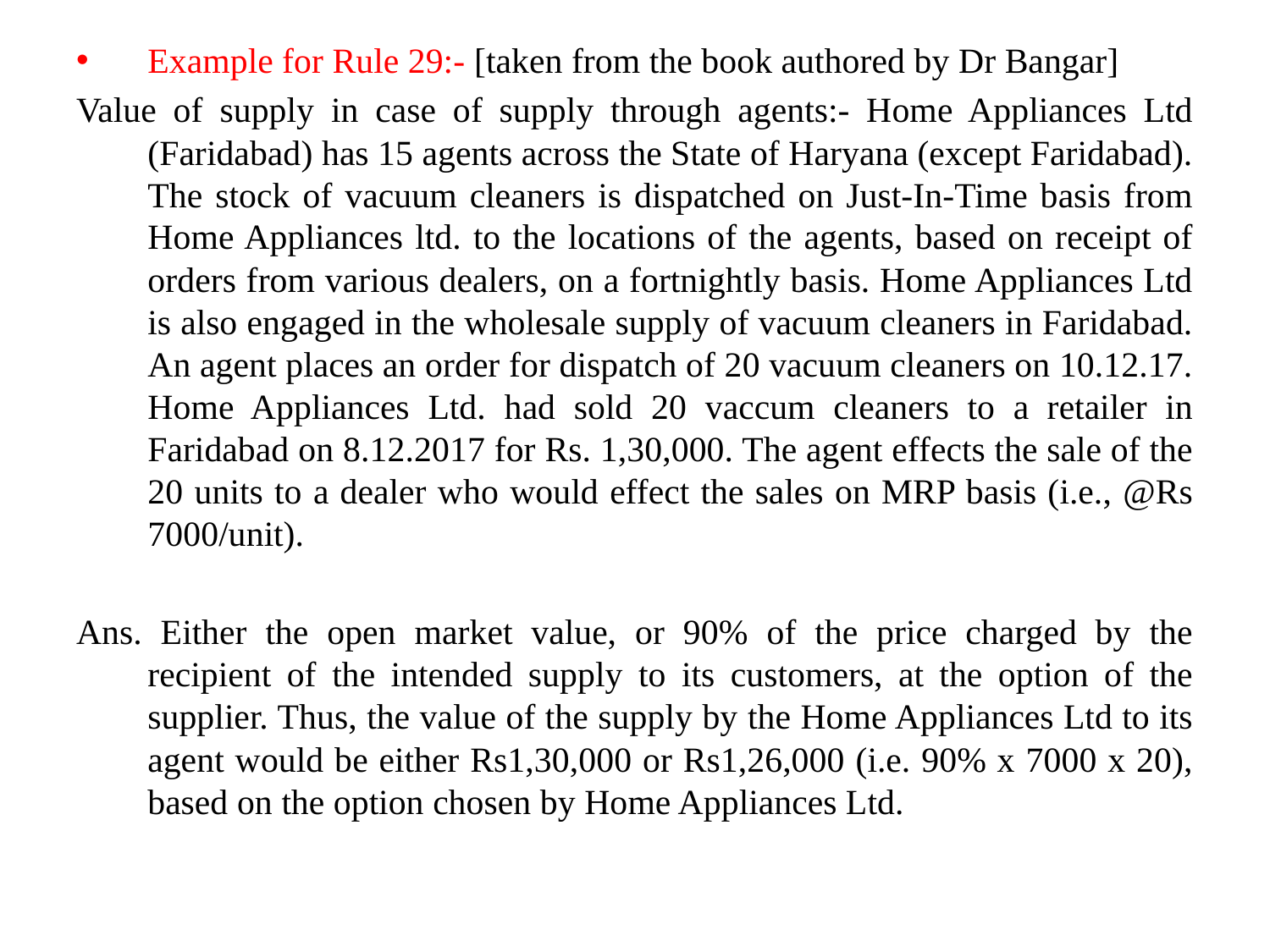

Example for Rule 29:- [taken from the book authored by Dr Bangar]
Value of supply in case of supply through agents:- Home Appliances Ltd (Faridabad) has 15 agents across the State of Haryana (except Faridabad). The stock of vacuum cleaners is dispatched on Just-In-Time basis from Home Appliances ltd. to the locations of the agents, based on receipt of orders from various dealers, on a fortnightly basis. Home Appliances Ltd is also engaged in the wholesale supply of vacuum cleaners in Faridabad. An agent places an order for dispatch of 20 vacuum cleaners on 10.12.17. Home Appliances Ltd. had sold 20 vaccum cleaners to a retailer in Faridabad on 8.12.2017 for Rs. 1,30,000. The agent effects the sale of the 20 units to a dealer who would effect the sales on MRP basis (i.e., @Rs 7000/unit).

Ans. Either the open market value, or 90% of the price charged by the recipient of the intended supply to its customers, at the option of the supplier. Thus, the value of the supply by the Home Appliances Ltd to its agent would be either Rs1,30,000 or Rs1,26,000 (i.e. 90% x 7000 x 20), based on the option chosen by Home Appliances Ltd.